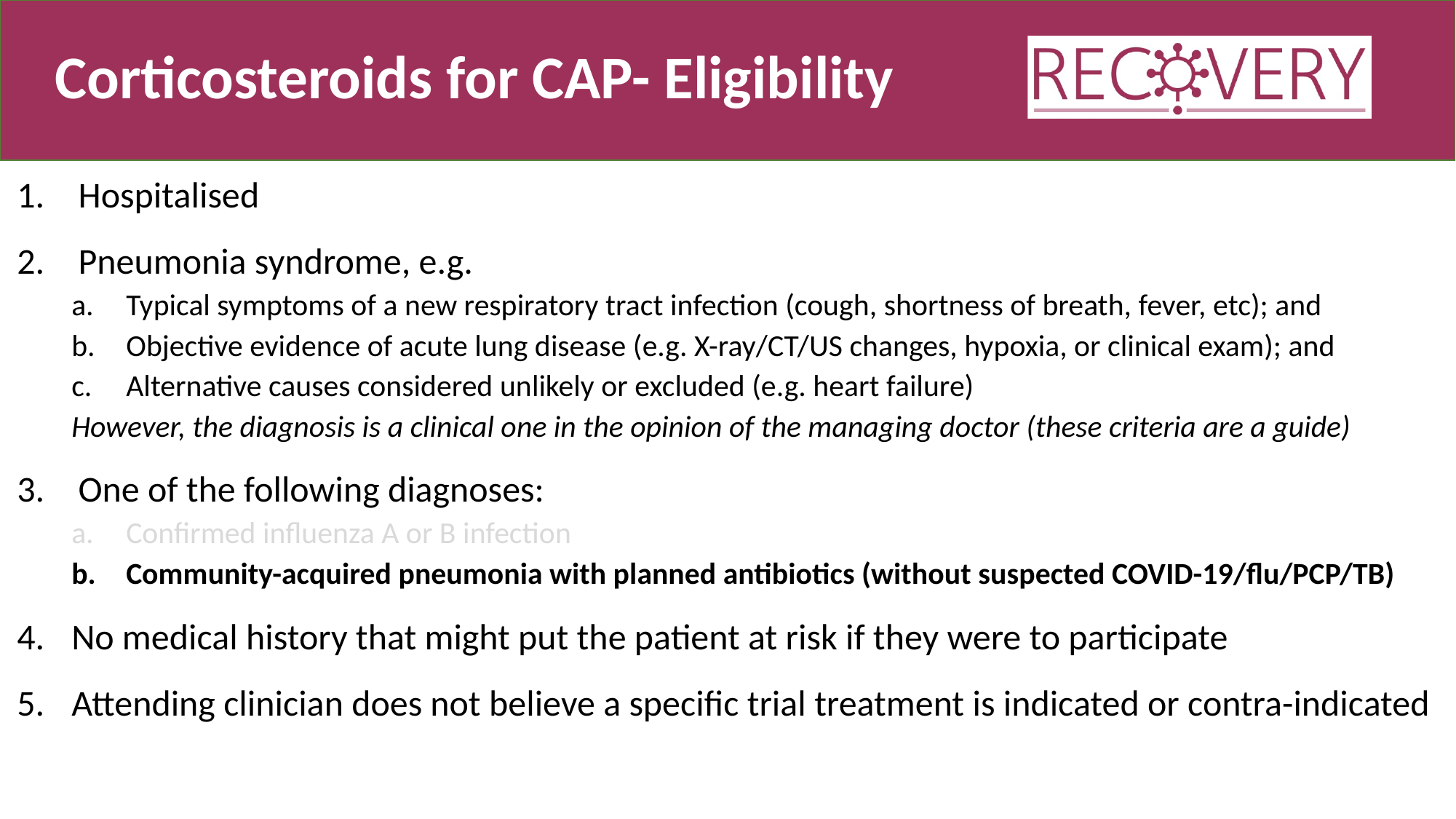

# Corticosteroids for CAP- Eligibility
Hospitalised
Pneumonia syndrome, e.g.
Typical symptoms of a new respiratory tract infection (cough, shortness of breath, fever, etc); and
Objective evidence of acute lung disease (e.g. X-ray/CT/US changes, hypoxia, or clinical exam); and
Alternative causes considered unlikely or excluded (e.g. heart failure)
However, the diagnosis is a clinical one in the opinion of the managing doctor (these criteria are a guide)
One of the following diagnoses:
Confirmed influenza A or B infection
Community-acquired pneumonia with planned antibiotics (without suspected COVID-19/flu/PCP/TB)
No medical history that might put the patient at risk if they were to participate
Attending clinician does not believe a specific trial treatment is indicated or contra-indicated